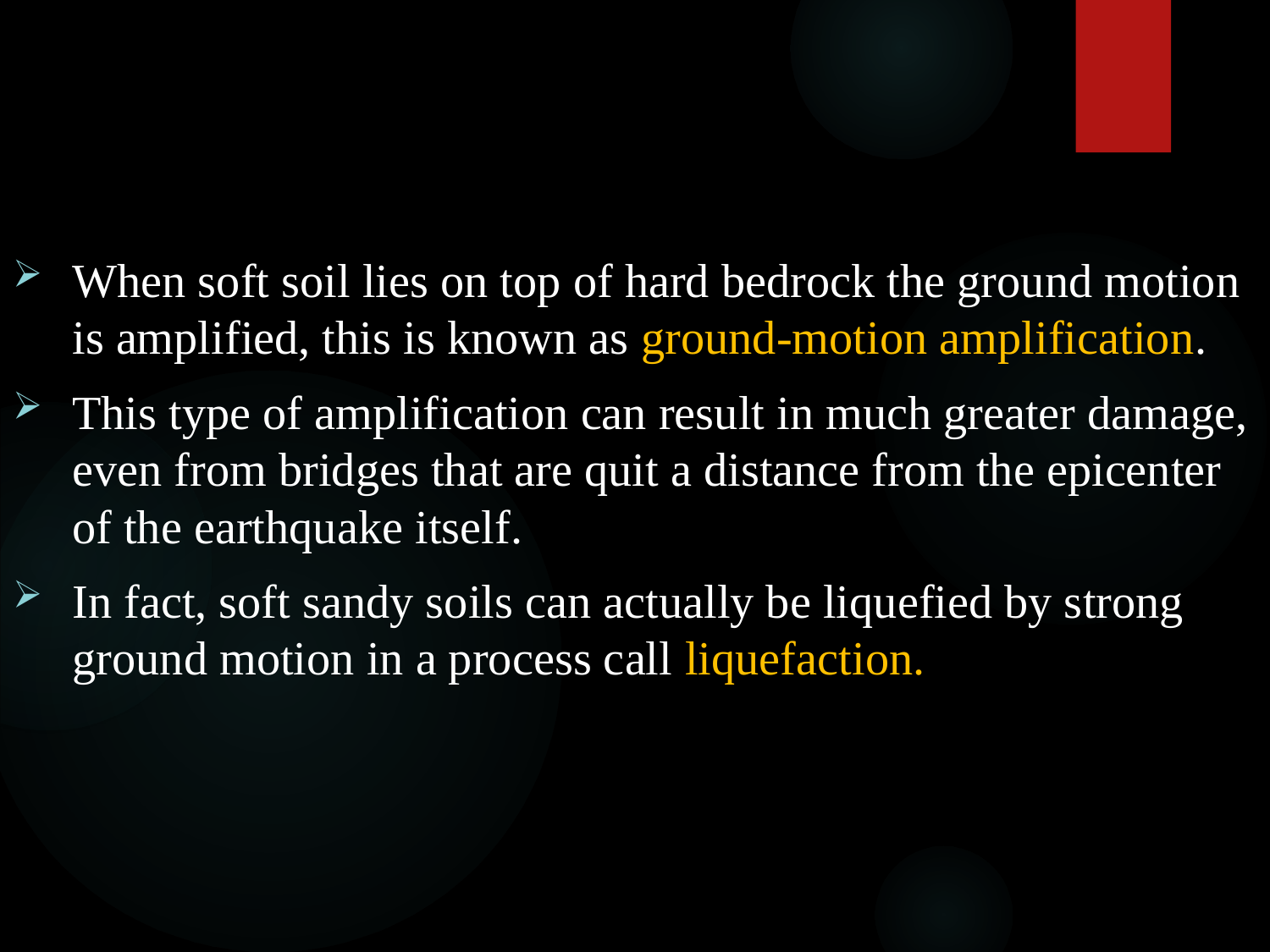

When soft soil lies on top of hard bedrock the ground motion is amplified, this is known as ground-motion amplification.
This type of amplification can result in much greater damage, even from bridges that are quit a distance from the epicenter of the earthquake itself.
In fact, soft sandy soils can actually be liquefied by strong ground motion in a process call liquefaction.